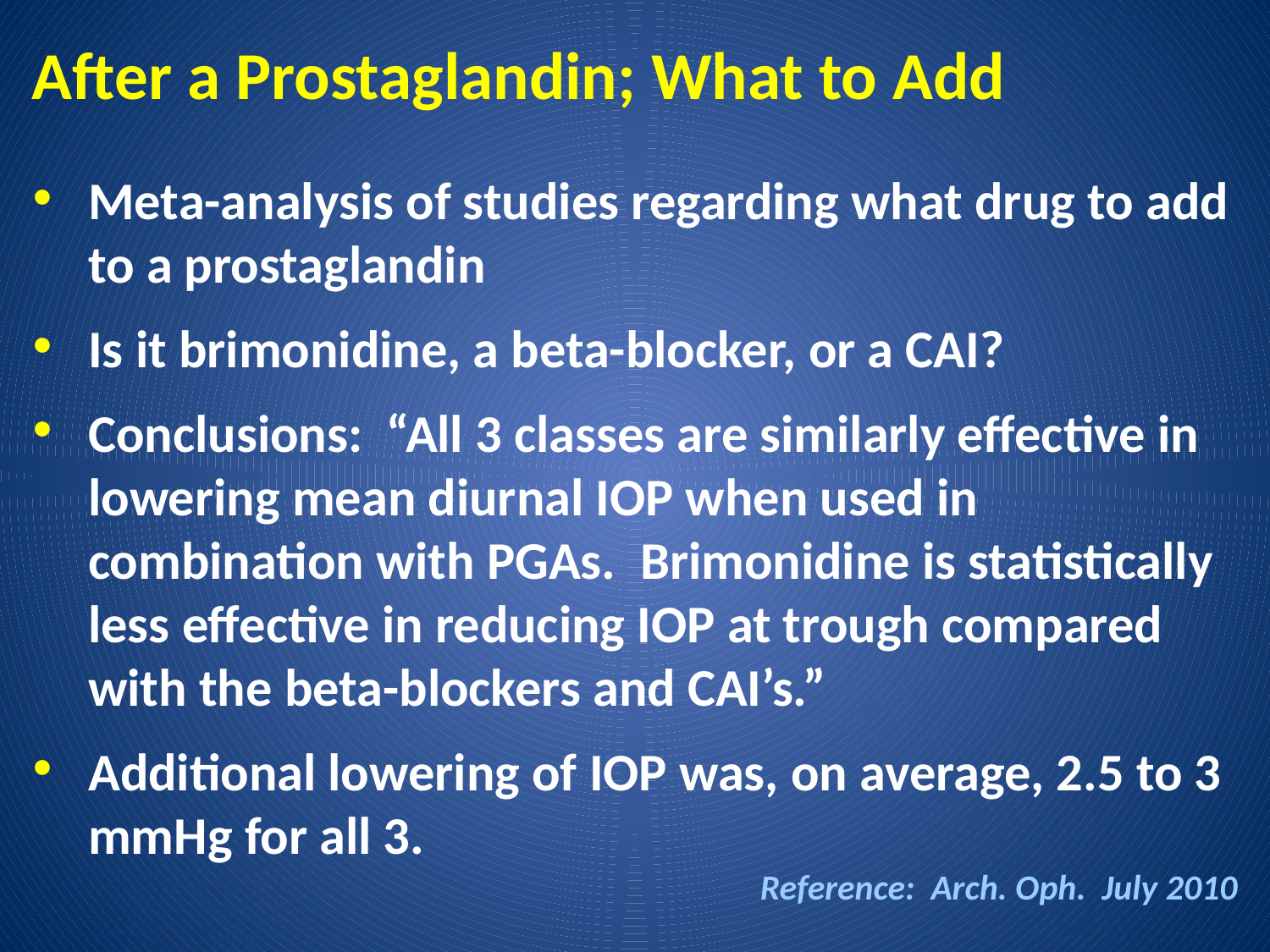

# After a Prostaglandin; What to Add
Meta-analysis of studies regarding what drug to add to a prostaglandin
Is it brimonidine, a beta-blocker, or a CAI?
Conclusions:  “All 3 classes are similarly effective in lowering mean diurnal IOP when used in combination with PGAs.  Brimonidine is statistically less effective in reducing IOP at trough compared with the beta-blockers and CAI’s.”
Additional lowering of IOP was, on average, 2.5 to 3 mmHg for all 3.
Reference:  Arch. Oph.  July 2010